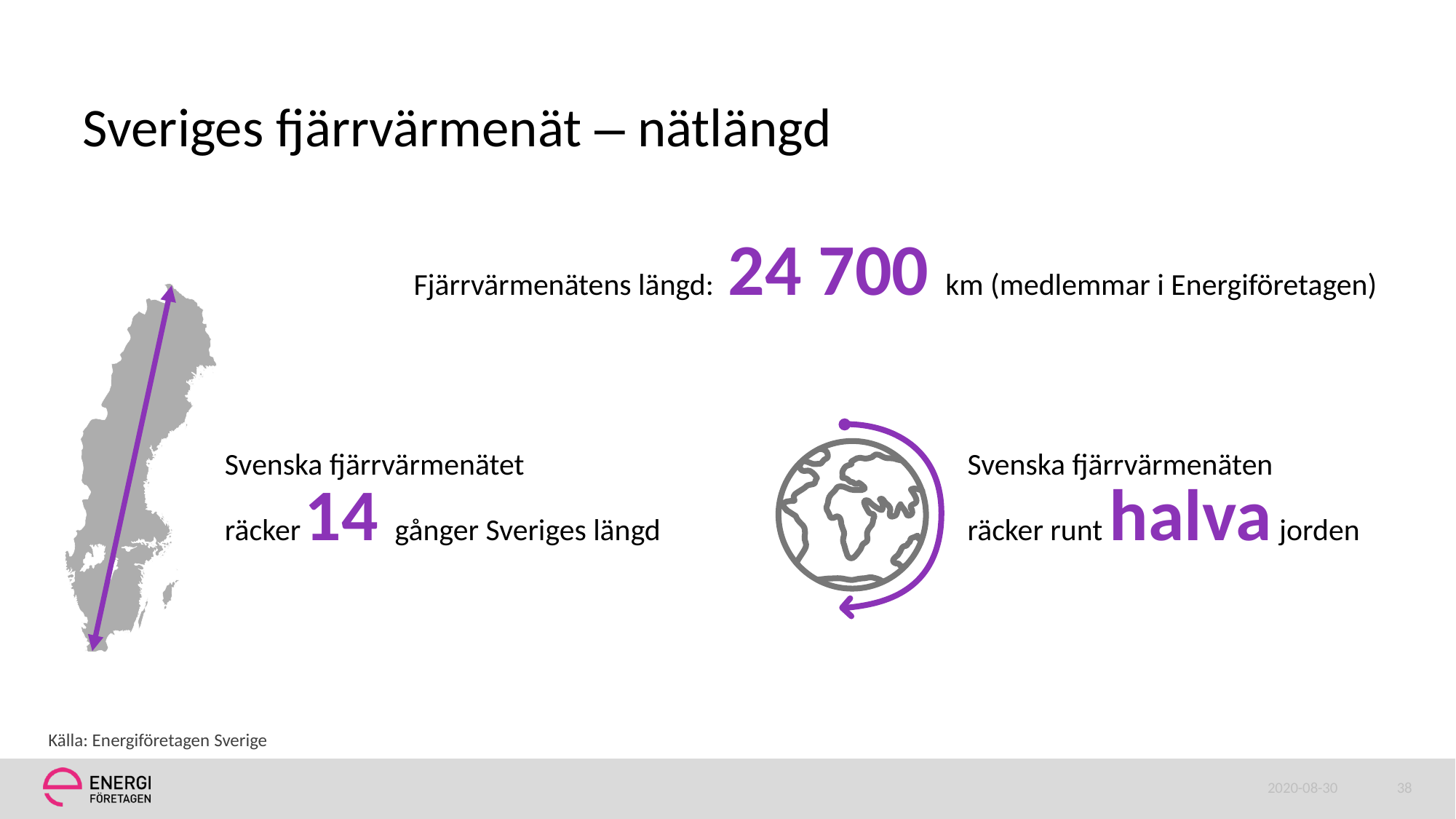

# Sveriges fjärrvärmenät ‒ nätlängd
Fjärrvärmenätens längd:  24 700 km (medlemmar i Energiföretagen)

Svenska fjärrvärmenätet
Svenska fjärrvärmenäten

räcker 14 gånger Sveriges längd
räcker runt halva  jorden
Källa: Energiföretagen Sverige
2020-08-30
38